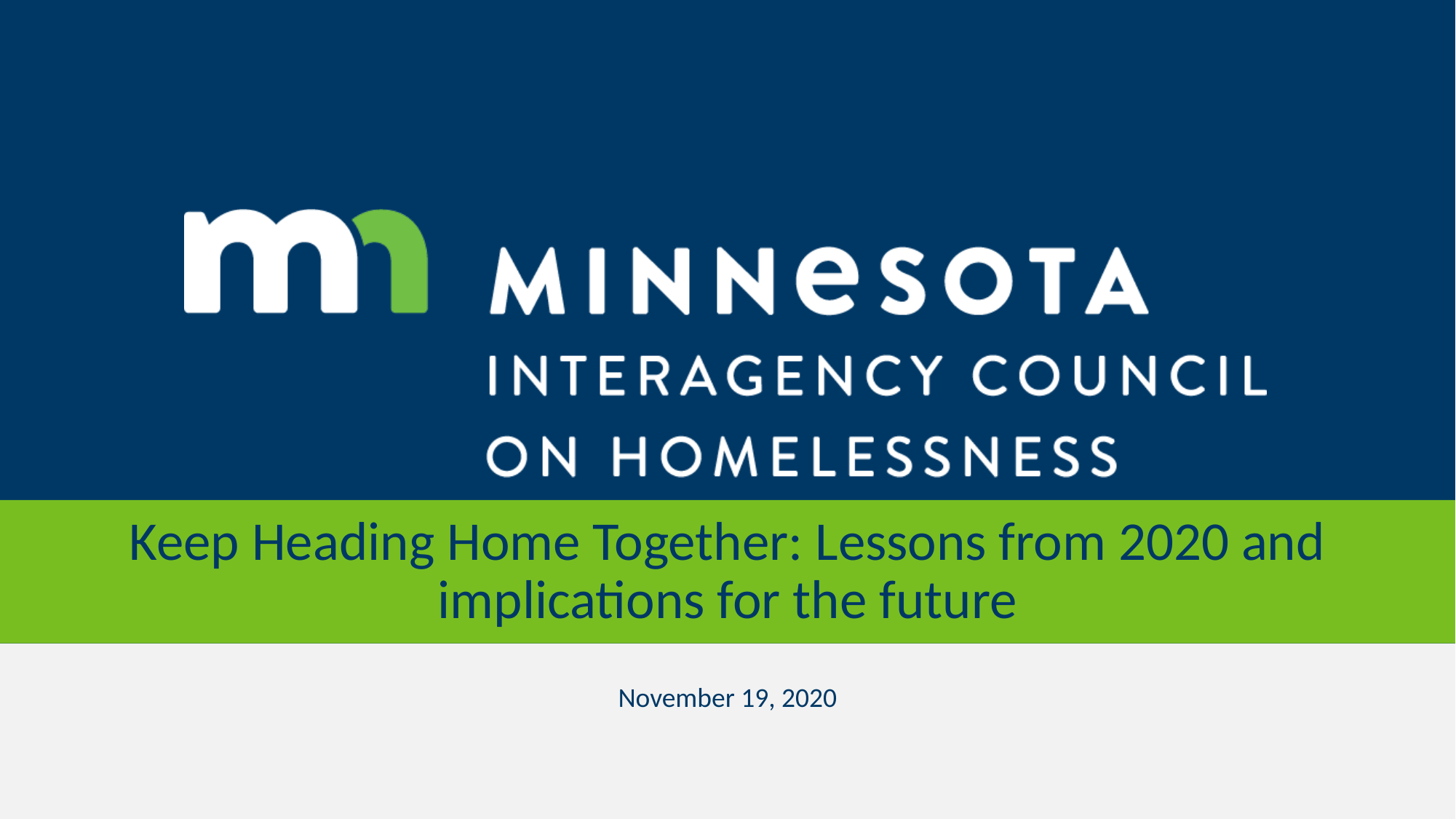

# Keep Heading Home Together: Lessons from 2020 and implications for the future
November 19, 2020